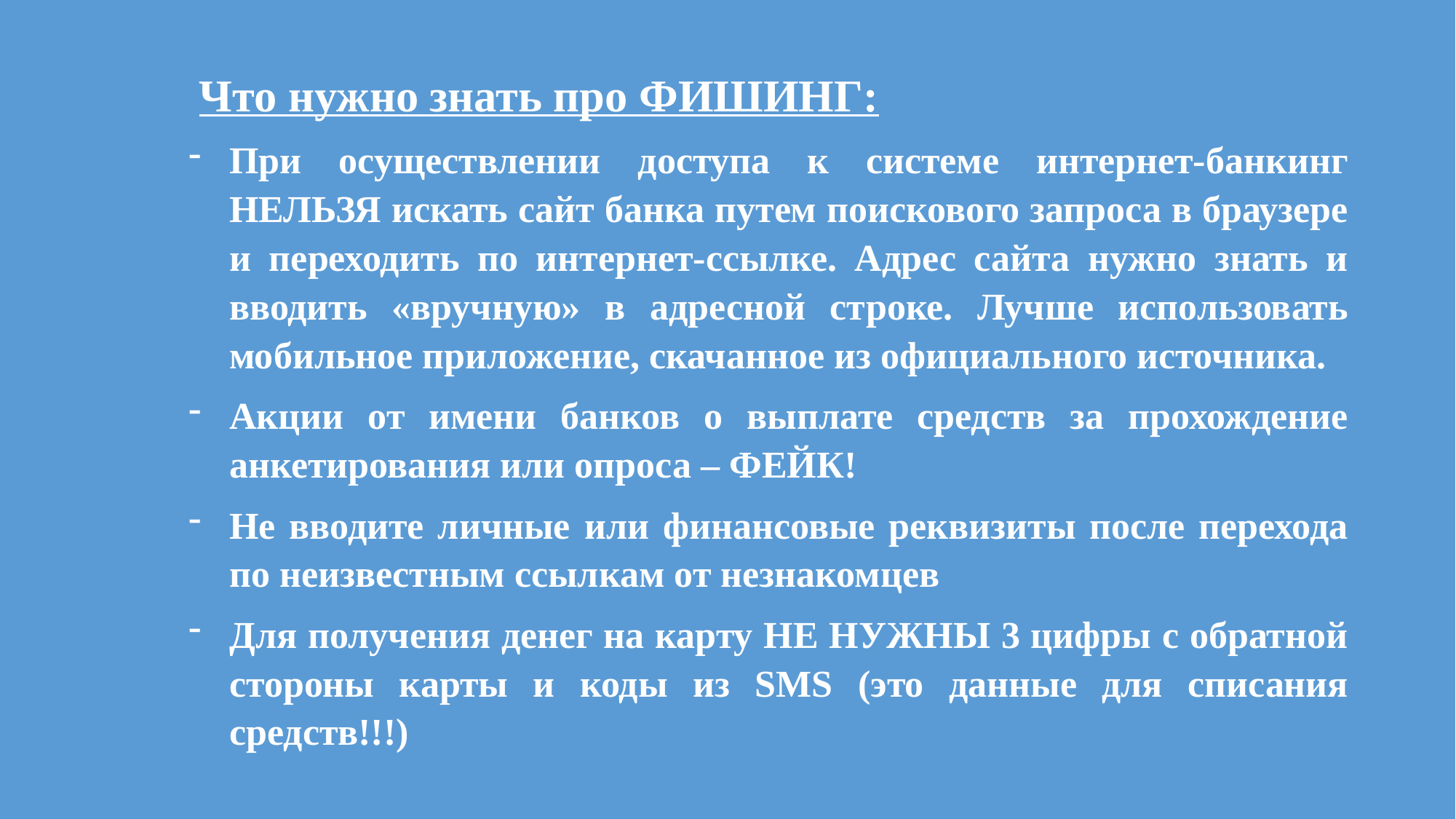

Что нужно знать про ФИШИНГ:
При осуществлении доступа к системе интернет-банкинг НЕЛЬЗЯ искать сайт банка путем поискового запроса в браузере и переходить по интернет-ссылке. Адрес сайта нужно знать и вводить «вручную» в адресной строке. Лучше использовать мобильное приложение, скачанное из официального источника.
Акции от имени банков о выплате средств за прохождение анкетирования или опроса – ФЕЙК!
Не вводите личные или финансовые реквизиты после перехода по неизвестным ссылкам от незнакомцев
Для получения денег на карту НЕ НУЖНЫ 3 цифры с обратной стороны карты и коды из SMS (это данные для списания средств!!!)